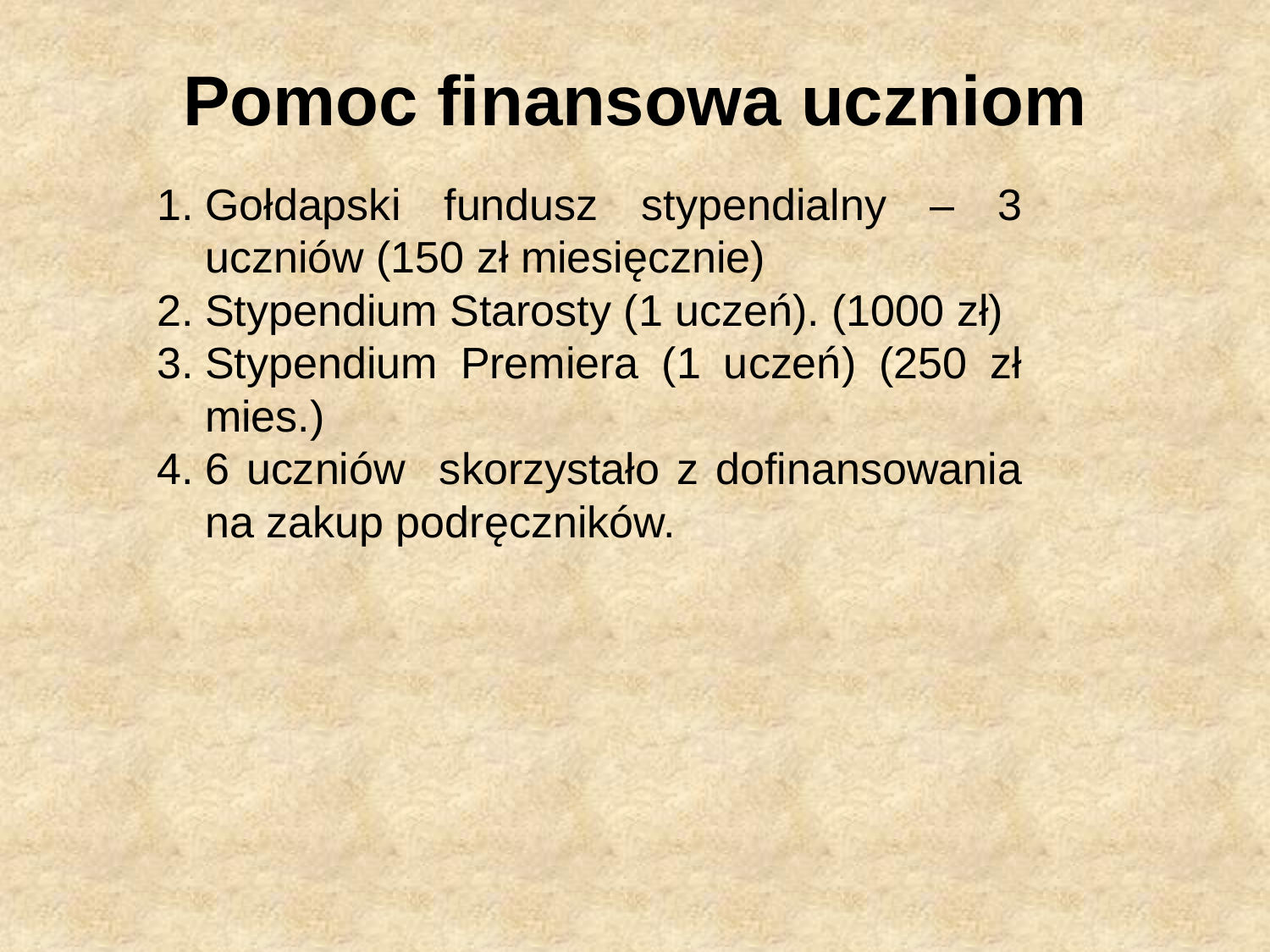

# Pomoc finansowa uczniom
Gołdapski fundusz stypendialny – 3 uczniów (150 zł miesięcznie)
Stypendium Starosty (1 uczeń). (1000 zł)
Stypendium Premiera (1 uczeń) (250 zł mies.)
6 uczniów  skorzystało z dofinansowania na zakup podręczników.